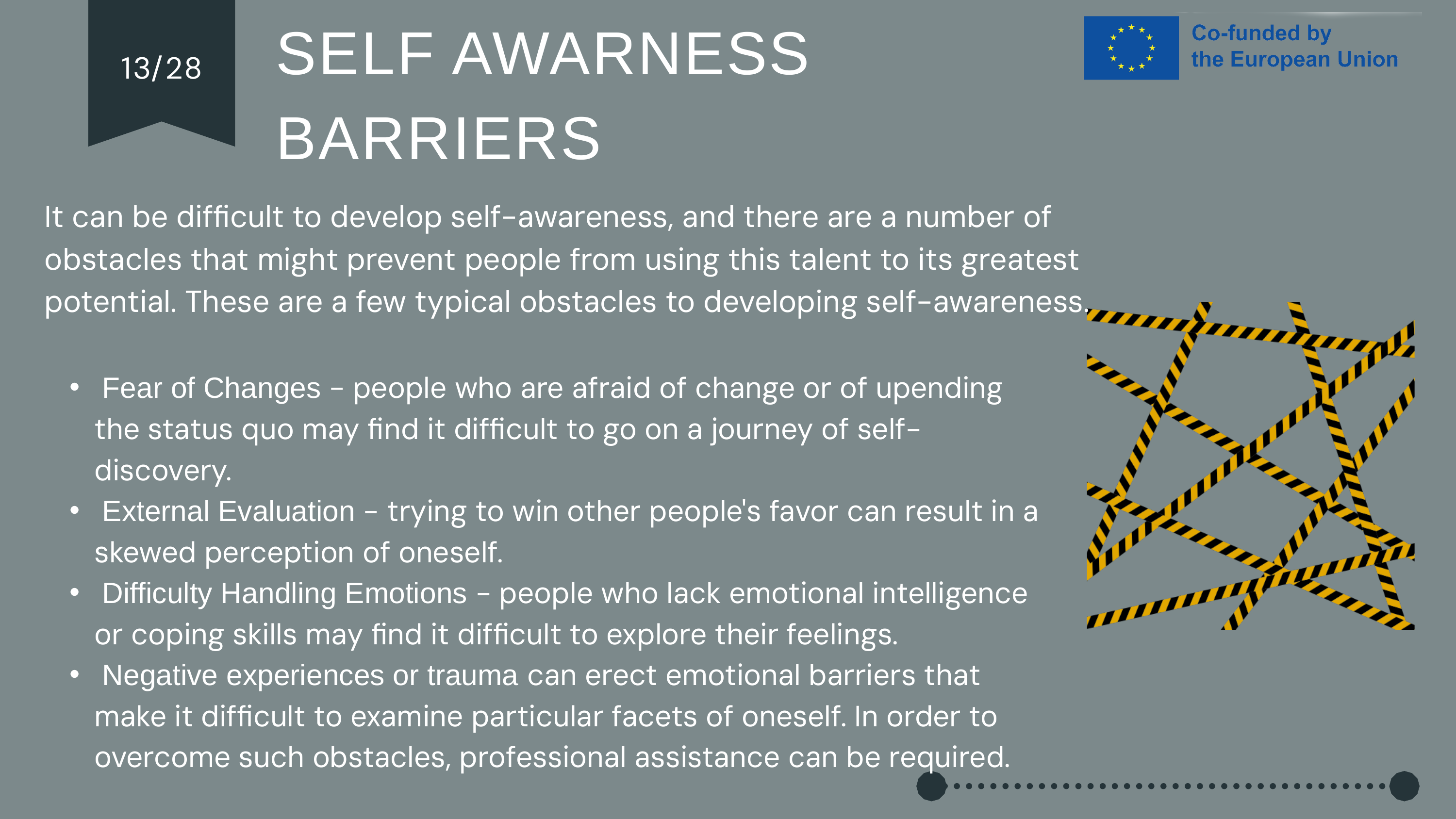

SELF AWARNESS BARRIERS

13/28
It can be difficult to develop self-awareness, and there are a number of obstacles that might prevent people from using this talent to its greatest potential. These are a few typical obstacles to developing self-awareness.

 Fear of Changes - people who are afraid of change or of upending the status quo may find it difficult to go on a journey of self-discovery.
 External Evaluation - trying to win other people's favor can result in a skewed perception of oneself.
 Difficulty Handling Emotions - people who lack emotional intelligence or coping skills may find it difficult to explore their feelings.
 Negative experiences or trauma can erect emotional barriers that make it difficult to examine particular facets of oneself. In order to overcome such obstacles, professional assistance can be required.